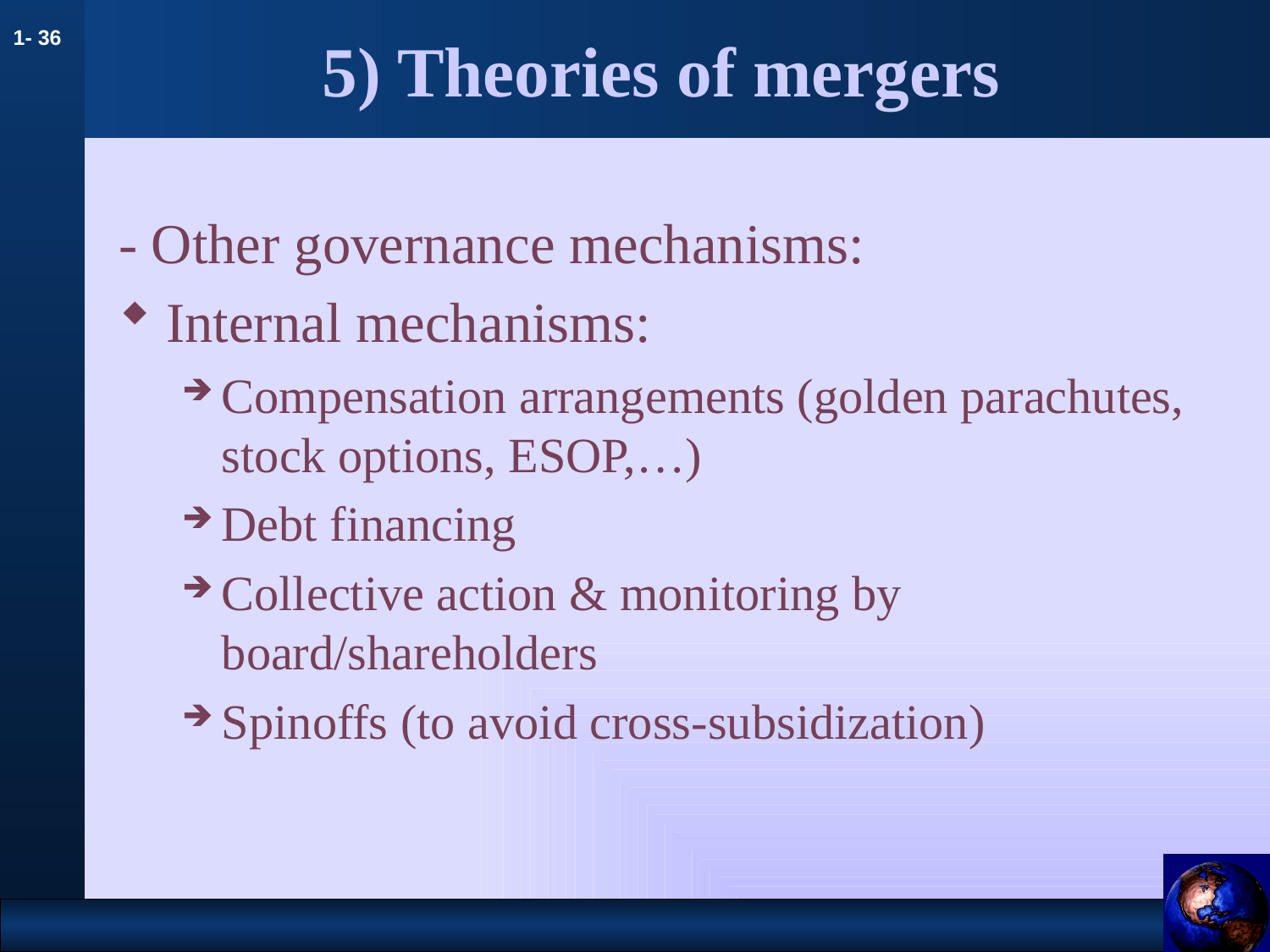

# 5) Theories of mergers
- Other governance mechanisms:
Internal mechanisms:
Compensation arrangements (golden parachutes, stock options, ESOP,…)
Debt financing
Collective action & monitoring by board/shareholders
Spinoffs (to avoid cross-subsidization)